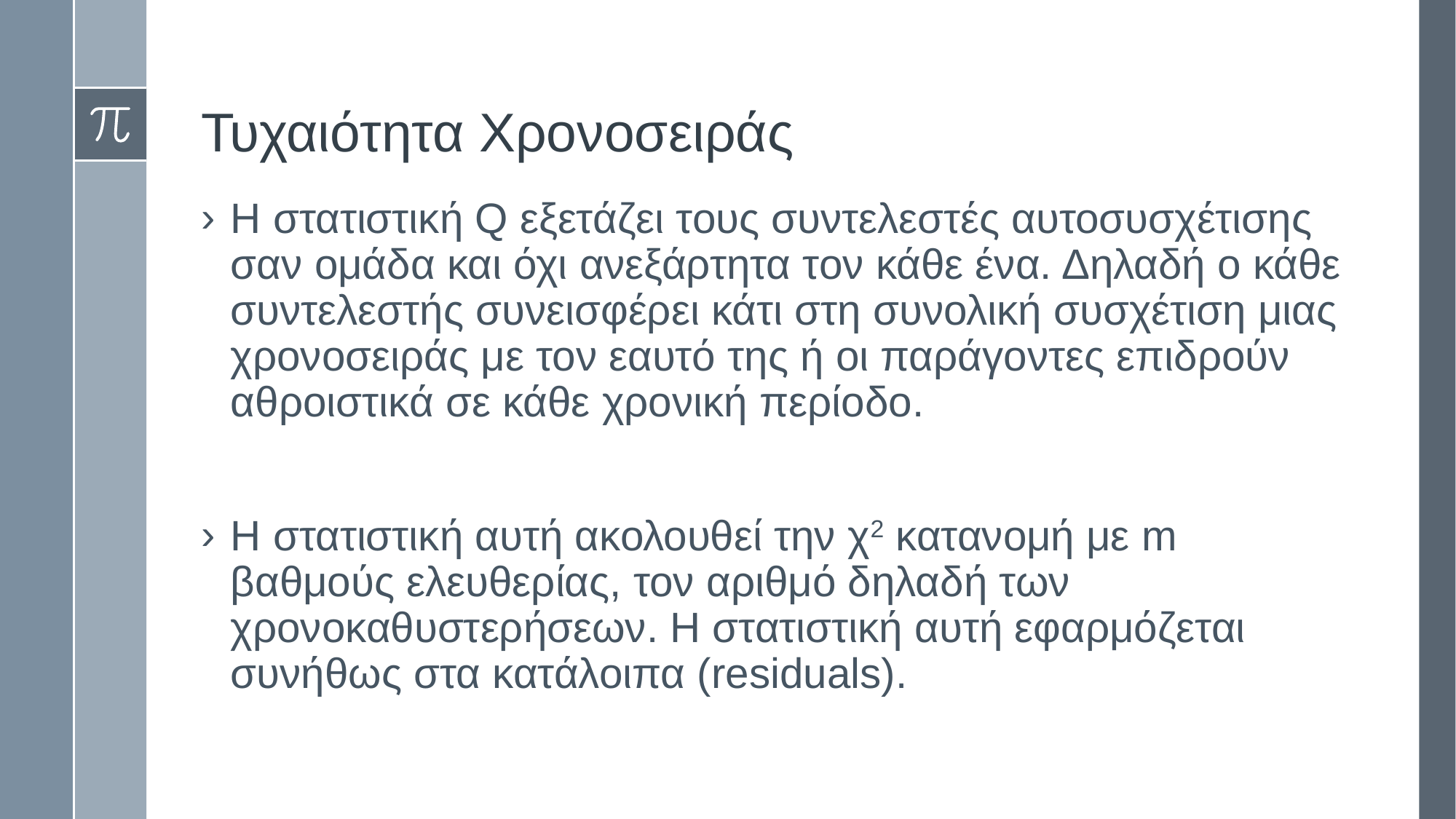

# Τυχαιότητα Χρονοσειράς
Η στατιστική Q εξετάζει τους συντελεστές αυτοσυσχέτισης σαν ομάδα και όχι ανεξάρτητα τον κάθε ένα. Δηλαδή ο κάθε συντελεστής συνεισφέρει κάτι στη συνολική συσχέτιση μιας χρονοσειράς με τον εαυτό της ή οι παράγοντες επιδρούν αθροιστικά σε κάθε χρονική περίοδο.

Η στατιστική αυτή ακολουθεί την χ2 κατανομή με m βαθμούς ελευθερίας, τον αριθμό δηλαδή των χρονοκαθυστερήσεων. Η στατιστική αυτή εφαρμόζεται συνήθως στα κατάλοιπα (residuals).